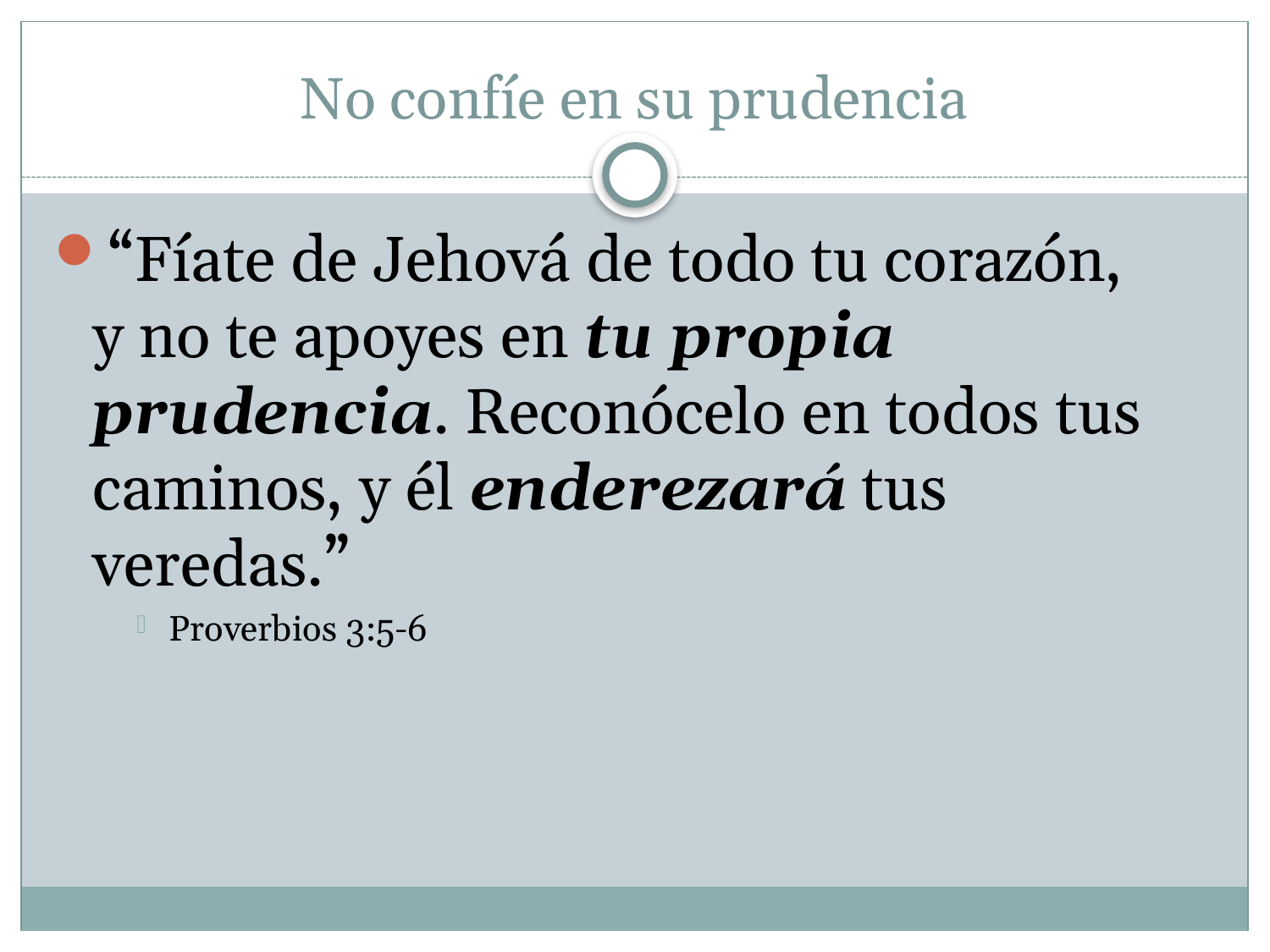

# No confíe en su prudencia
“Fíate de Jehová de todo tu corazón,
y no te apoyes en tu propia prudencia. Reconócelo en todos tus caminos, y él enderezará tus veredas.”
Proverbios 3:5-6